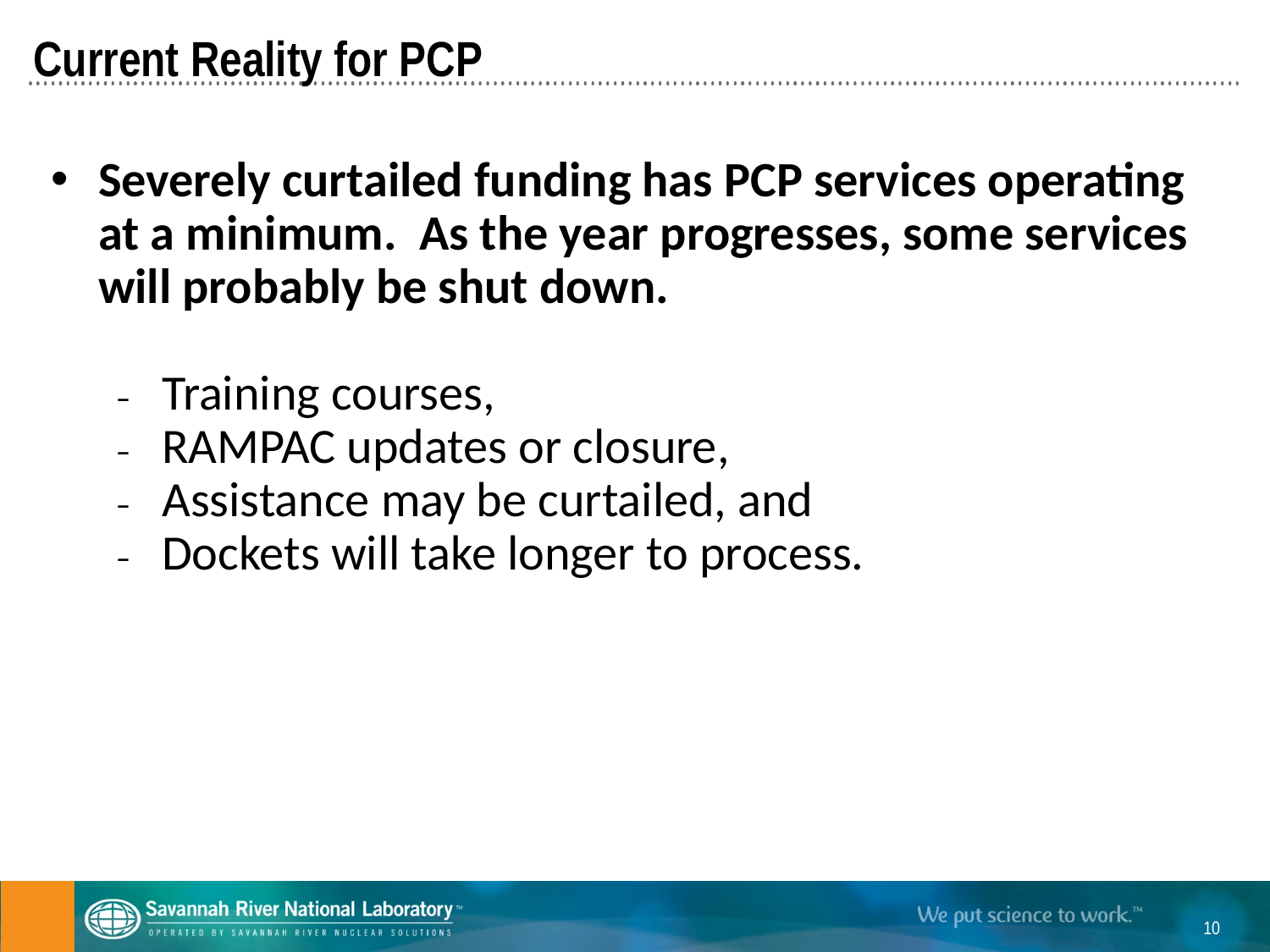

Current Reality for PCP
Severely curtailed funding has PCP services operating at a minimum.  As the year progresses, some services will probably be shut down.

Training courses,
RAMPAC updates or closure,
Assistance may be curtailed, and
Dockets will take longer to process.
Keep going for information
on SRNL family colors.
10